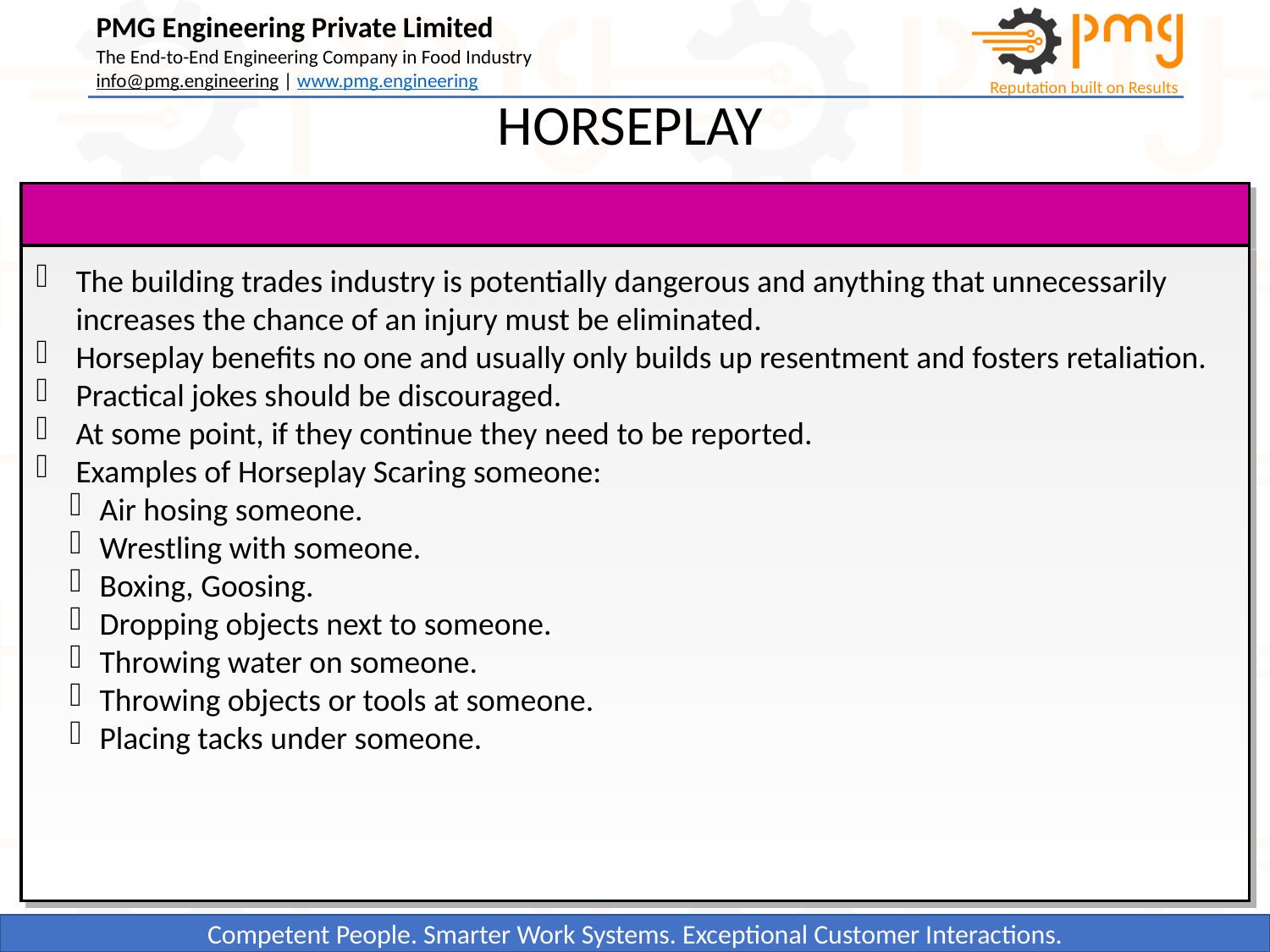

HORSEPLAY

The building trades industry is potentially dangerous and anything that unnecessarily increases the chance of an injury must be eliminated.
Horseplay benefits no one and usually only builds up resentment and fosters retaliation.
Practical jokes should be discouraged.
At some point, if they continue they need to be reported.
Examples of Horseplay Scaring someone:
Air hosing someone.
Wrestling with someone.
Boxing, Goosing.
Dropping objects next to someone.
Throwing water on someone.
Throwing objects or tools at someone.
Placing tacks under someone.